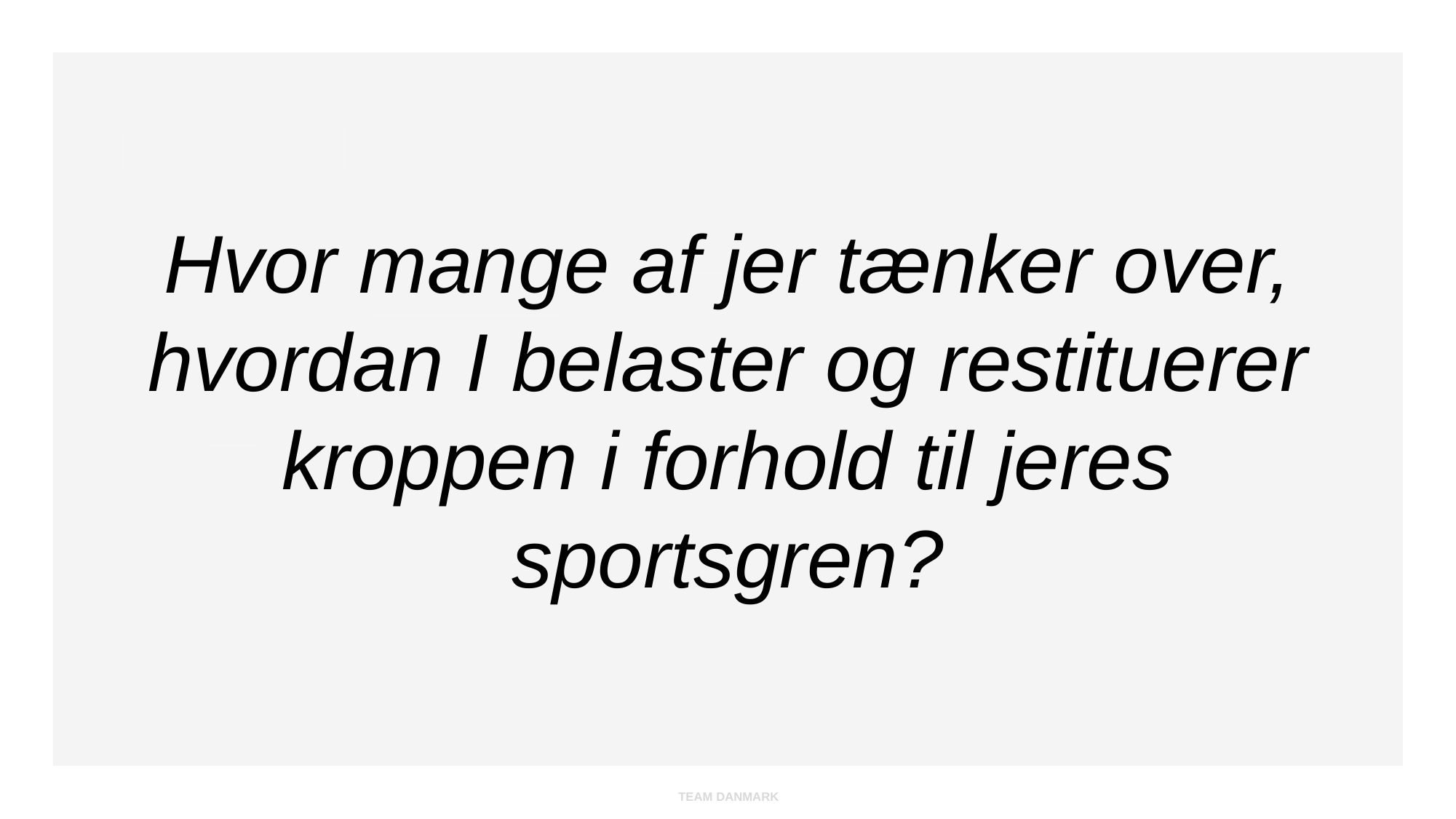

Hvor mange af jer tænker over, hvordan I belaster og restituerer kroppen i forhold til jeres sportsgren?
TEAM DANMARK